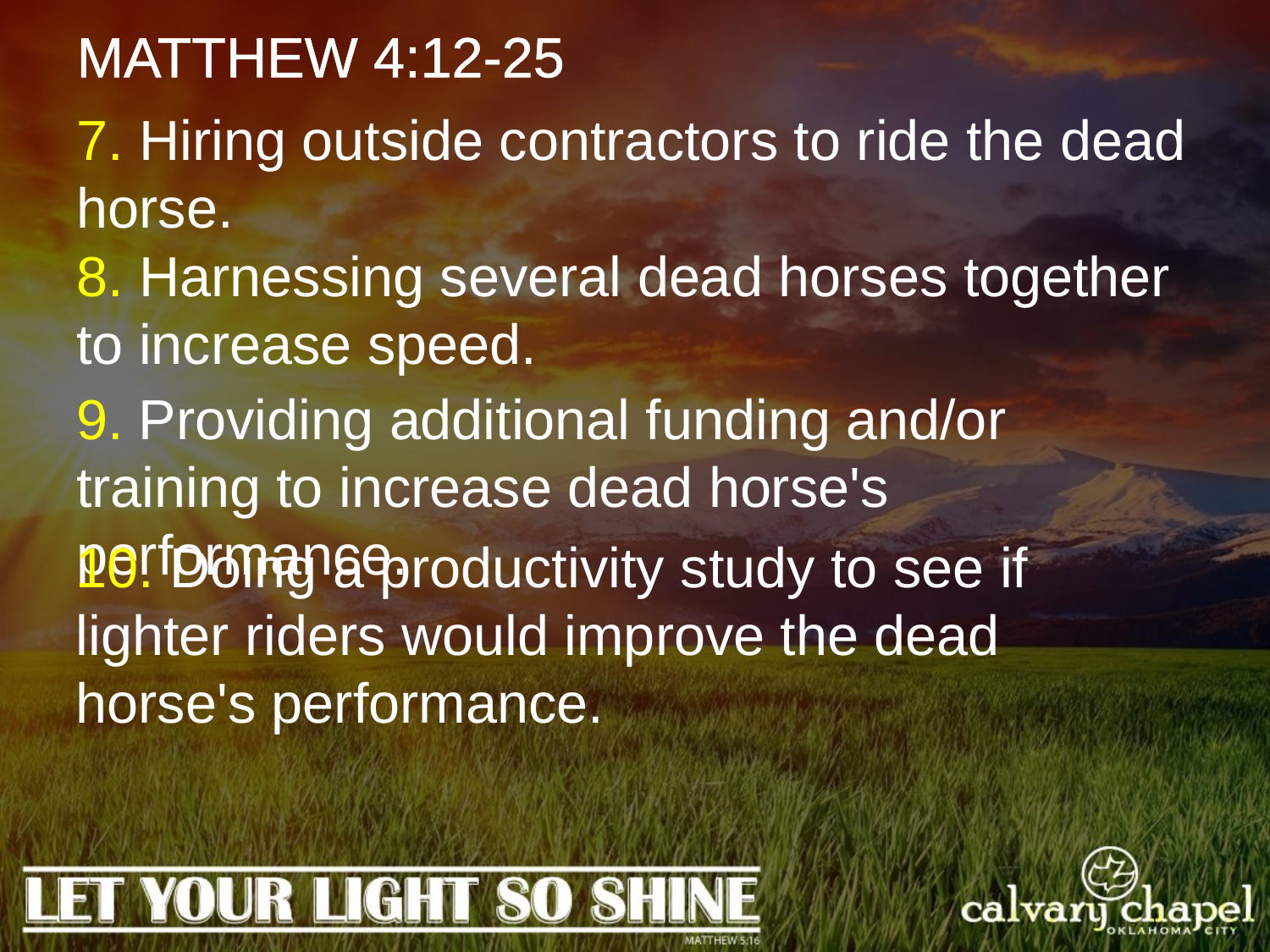

MATTHEW 4:12-25
7. Hiring outside contractors to ride the dead horse.
8. Harnessing several dead horses together to increase speed.
9. Providing additional funding and/or training to increase dead horse's performance.
10. Doing a productivity study to see if lighter riders would improve the dead horse's performance.